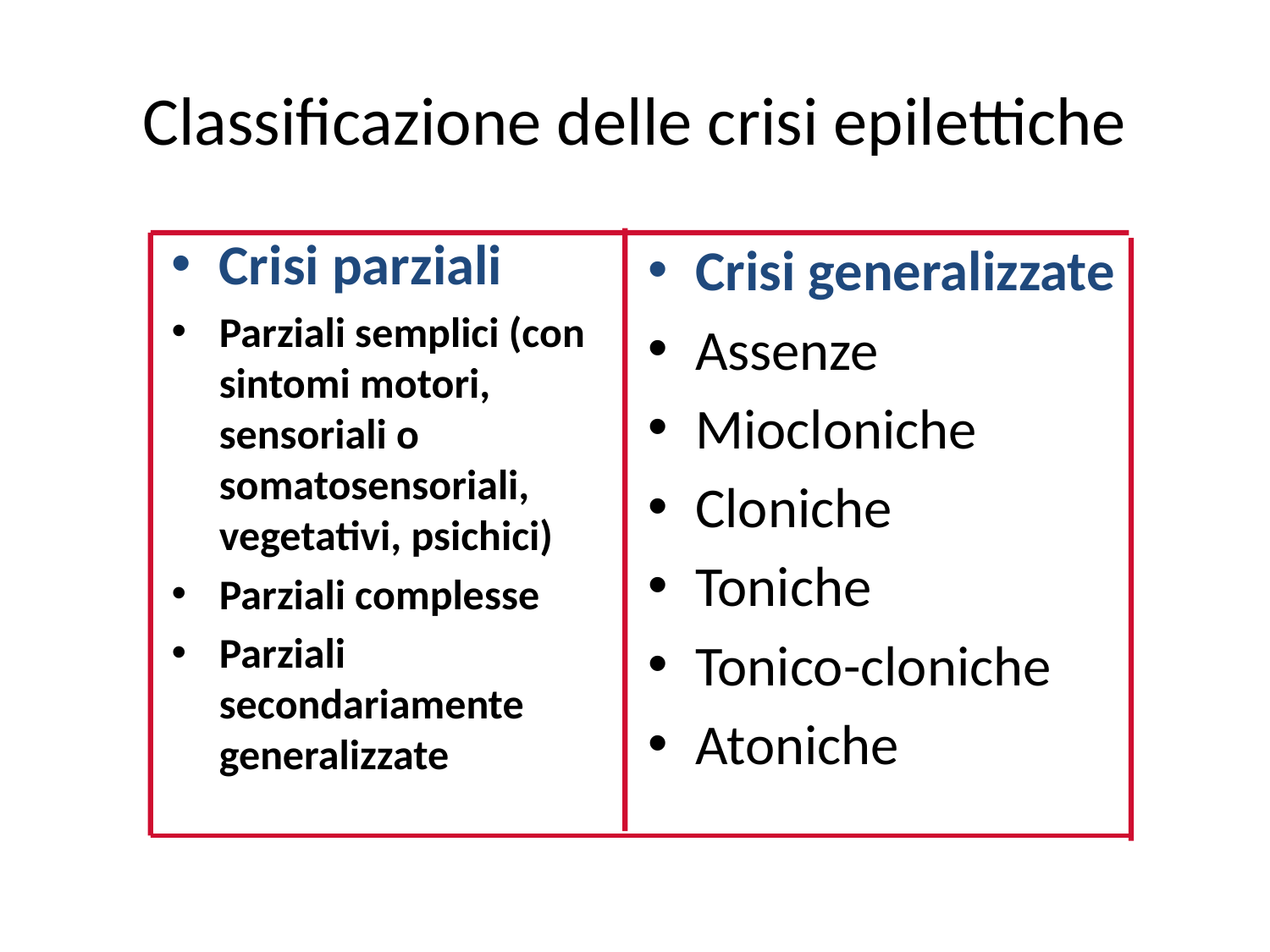

# Classificazione delle crisi epilettiche
Crisi parziali
Parziali semplici (con sintomi motori, sensoriali o somatosensoriali, vegetativi, psichici)
Parziali complesse
Parziali secondariamente generalizzate

Crisi generalizzate
Assenze
Miocloniche
Cloniche
Toniche
Tonico-cloniche
Atoniche